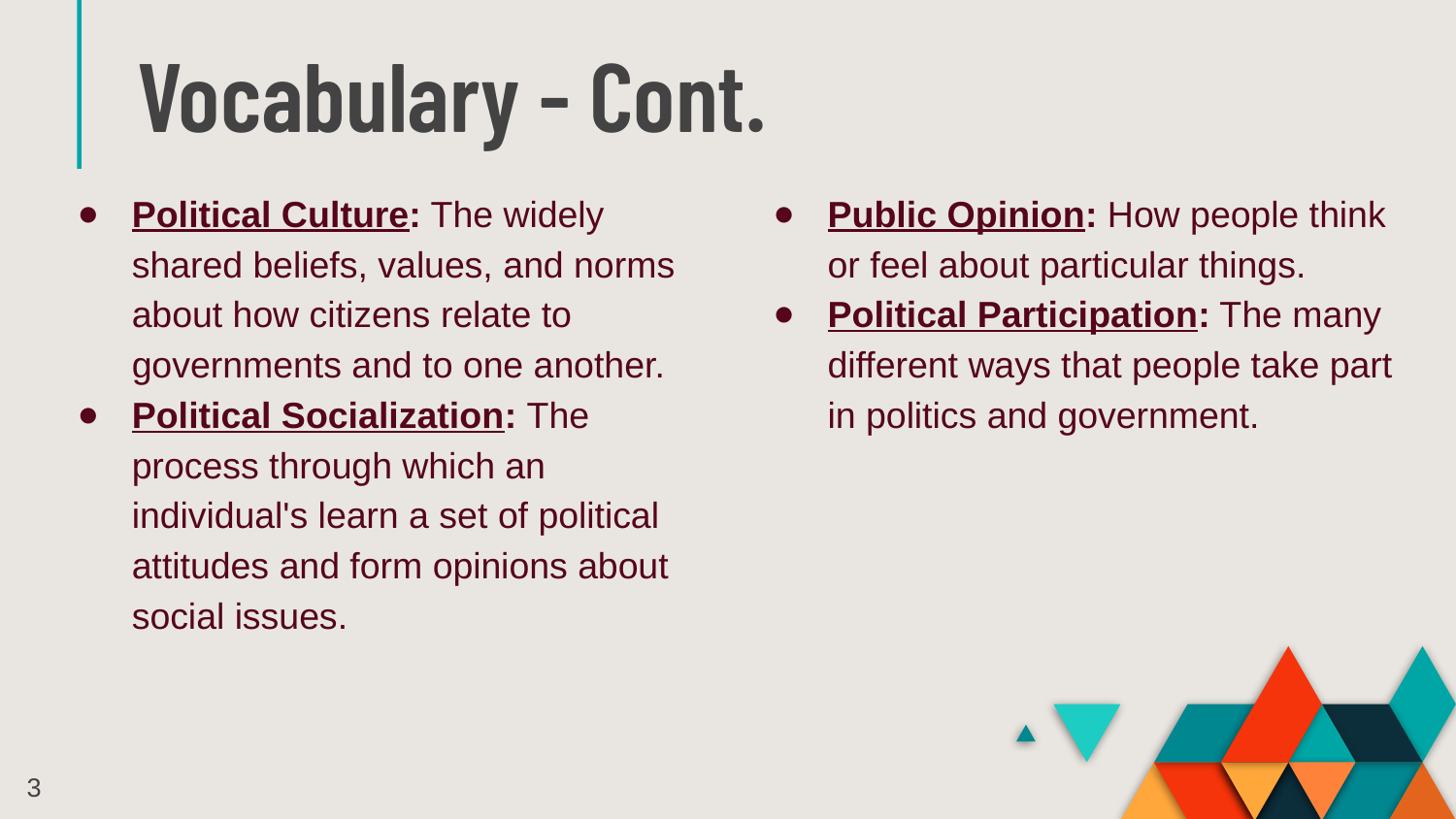

# Vocabulary - Cont.
Political Culture: The widely shared beliefs, values, and norms about how citizens relate to governments and to one another.
Political Socialization: The process through which an individual's learn a set of political attitudes and form opinions about social issues.
Public Opinion: How people think or feel about particular things.
Political Participation: The many different ways that people take part in politics and government.
3